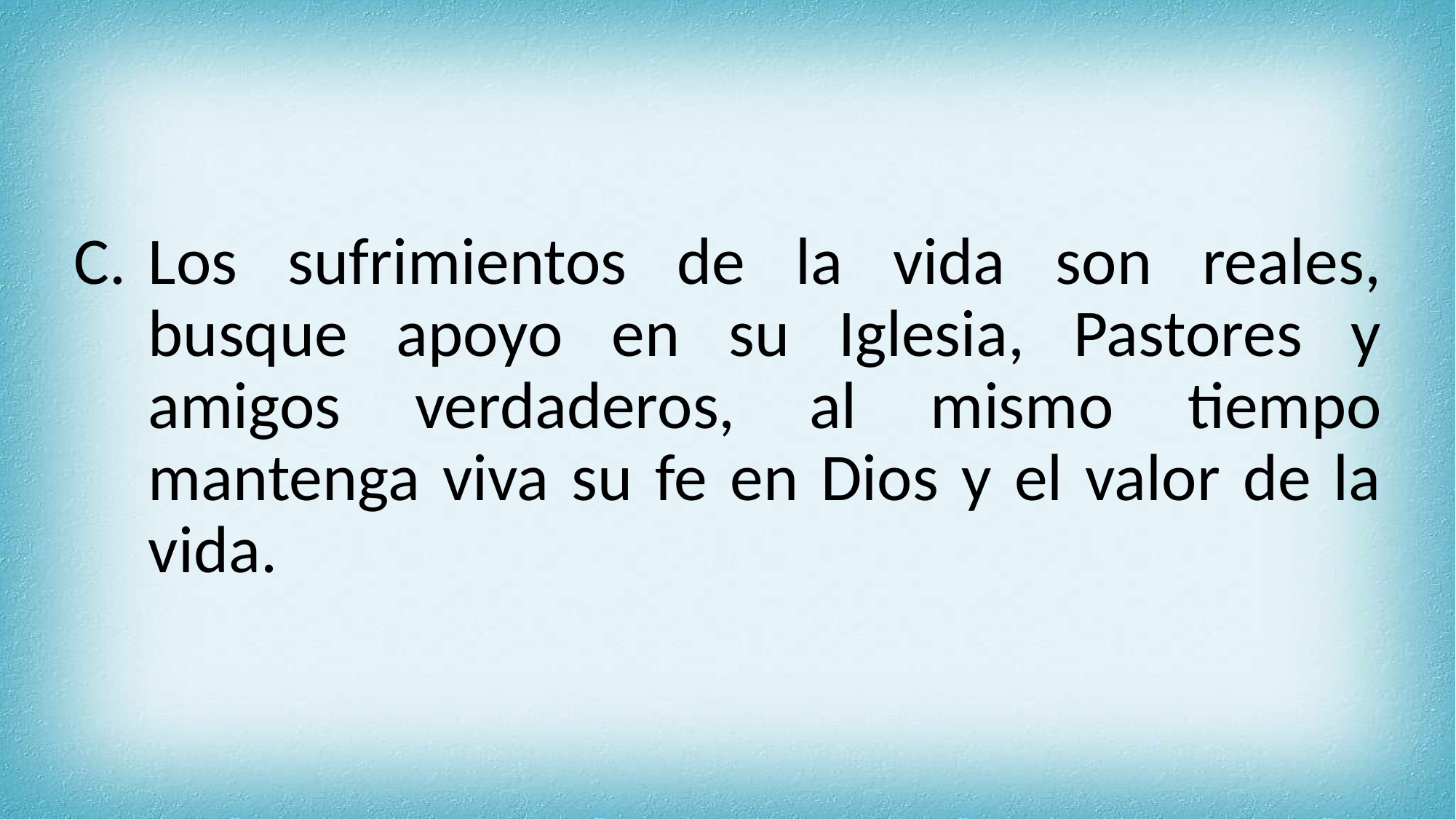

Los sufrimientos de la vida son reales, busque apoyo en su Iglesia, Pastores y amigos verdaderos, al mismo tiempo mantenga viva su fe en Dios y el valor de la vida.